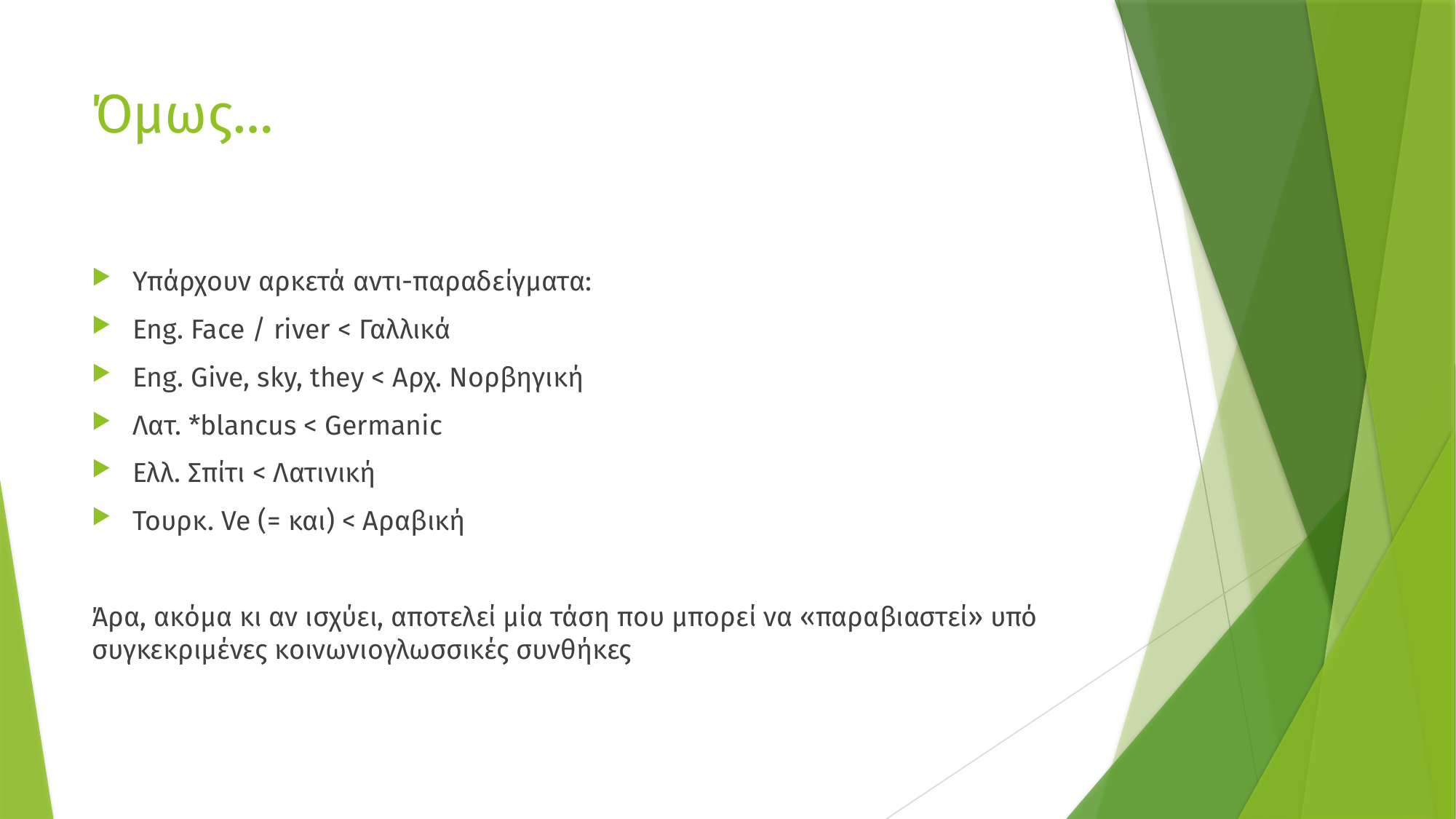

# Όμως…
Υπάρχουν αρκετά αντι-παραδείγματα:
Eng. Face / river < Γαλλικά
Eng. Give, sky, they < Αρχ. Νορβηγική
Λατ. *blancus < Germanic
Ελλ. Σπίτι < Λατινική
Τουρκ. Ve (= και) < Αραβική

Άρα, ακόμα κι αν ισχύει, αποτελεί μία τάση που μπορεί να «παραβιαστεί» υπό συγκεκριμένες κοινωνιογλωσσικές συνθήκες